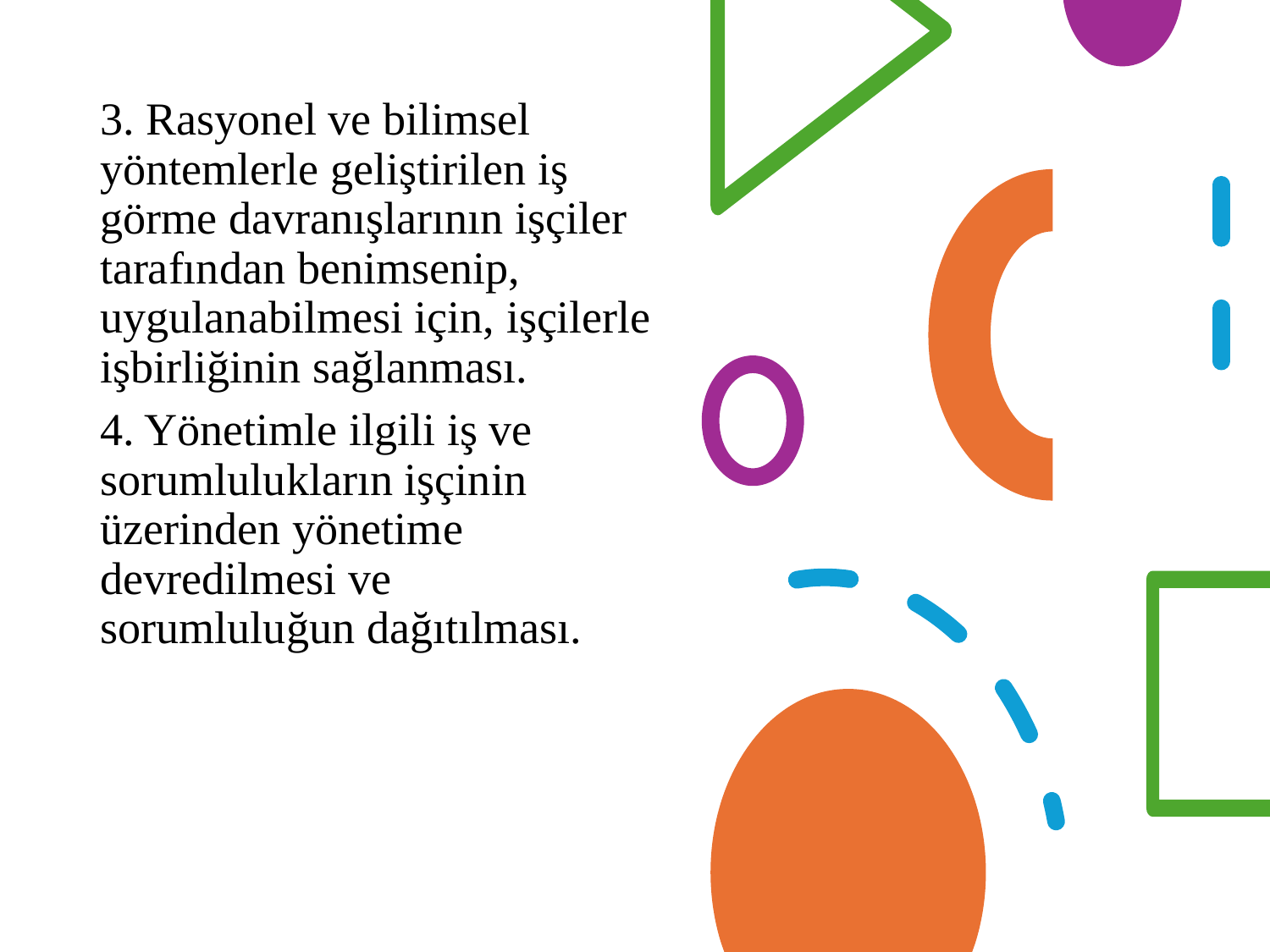

3. Rasyonel ve bilimsel yöntemlerle geliştirilen iş görme davranışlarının işçiler tarafından benimsenip, uygulanabilmesi için, işçilerle işbirliğinin sağlanması.
4. Yönetimle ilgili iş ve sorumlulukların işçinin üzerinden yönetime devredilmesi ve sorumluluğun dağıtılması.